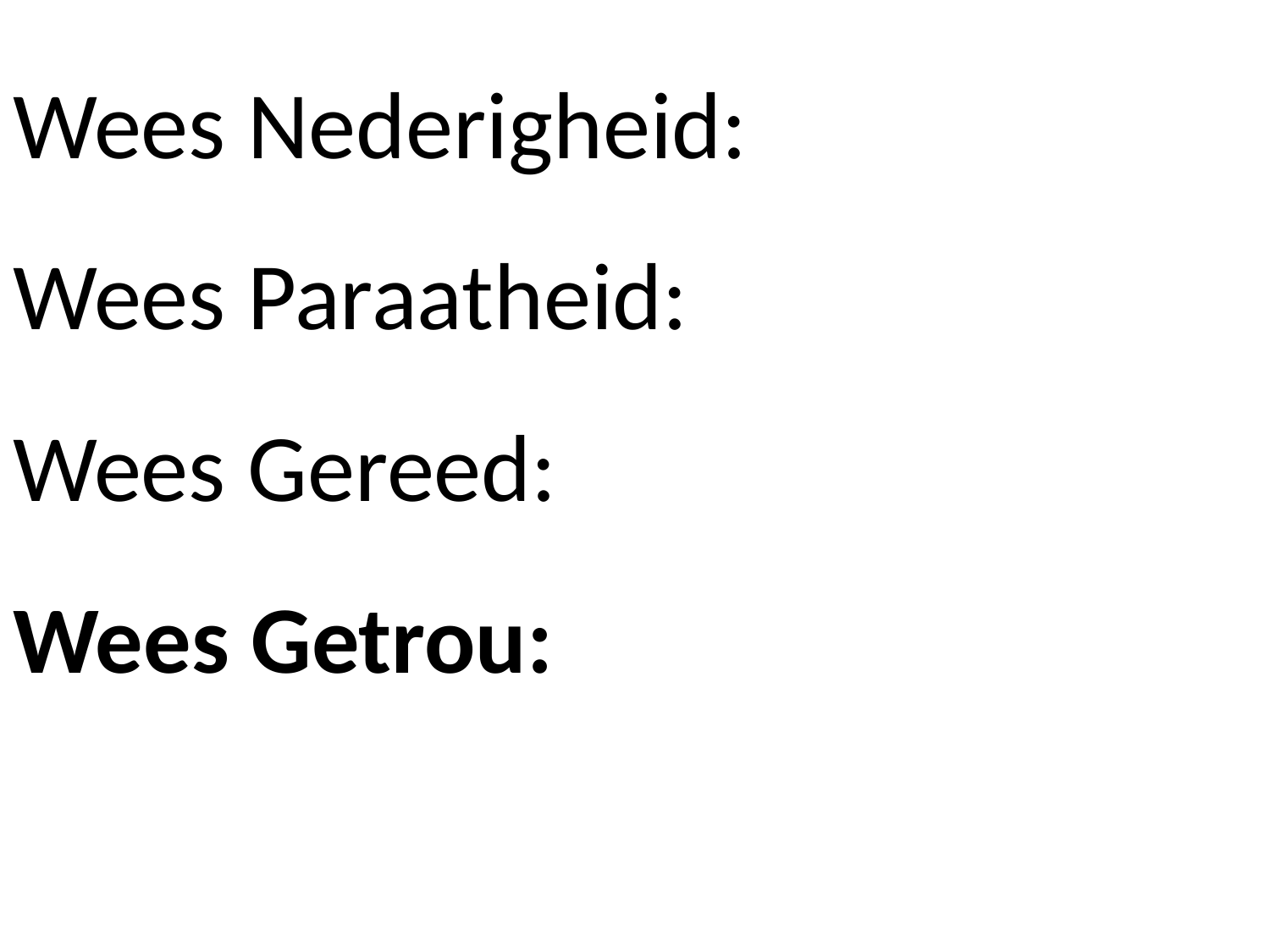

# Wees Nederigheid: Wees Paraatheid: Wees Gereed: Wees Getrou: